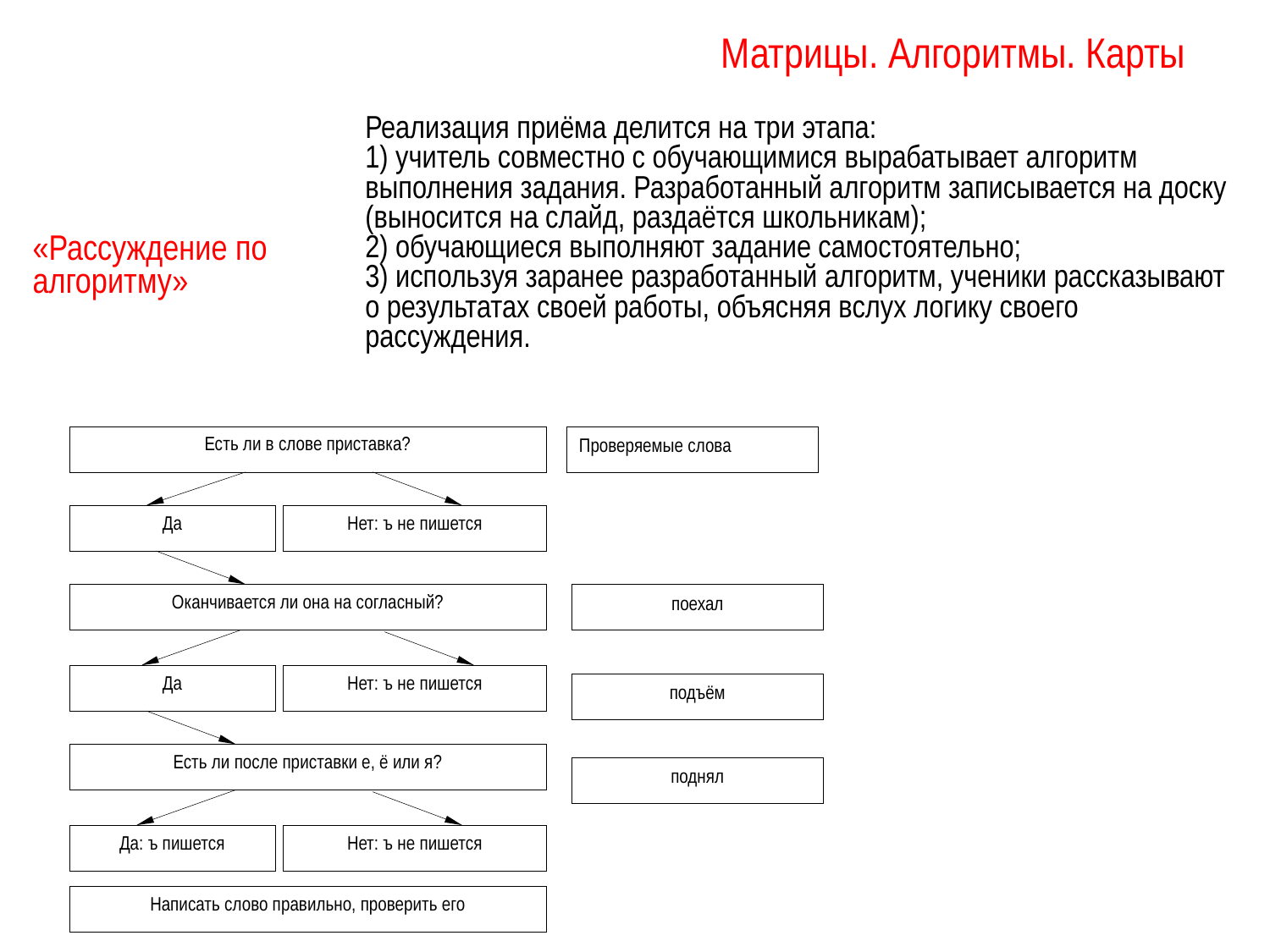

Матрицы. Алгоритмы. Карты
| «Рассуждение по алгоритму» | Реализация приёма делится на три этапа: 1) учитель совместно с обучающимися вырабатывает алгоритм выполнения задания. Разработанный алгоритм записывается на доску (выносится на слайд, раздаётся школьникам); 2) обучающиеся выполняют задание самостоятельно; 3) используя заранее разработанный алгоритм, ученики рассказывают о результатах своей работы, объясняя вслух логику своего рассуждения. |
| --- | --- |
Есть ли в слове приставка?

Да

Нет: ъ не пишется

Оканчивается ли она на согласный?

Да

Нет: ъ не пишется

Есть ли после приставки е, ё или я?

Да: ъ пишется

Нет: ъ не пишется

Написать слово правильно, проверить его

Проверяемые слова
поехал
подъём
поднял